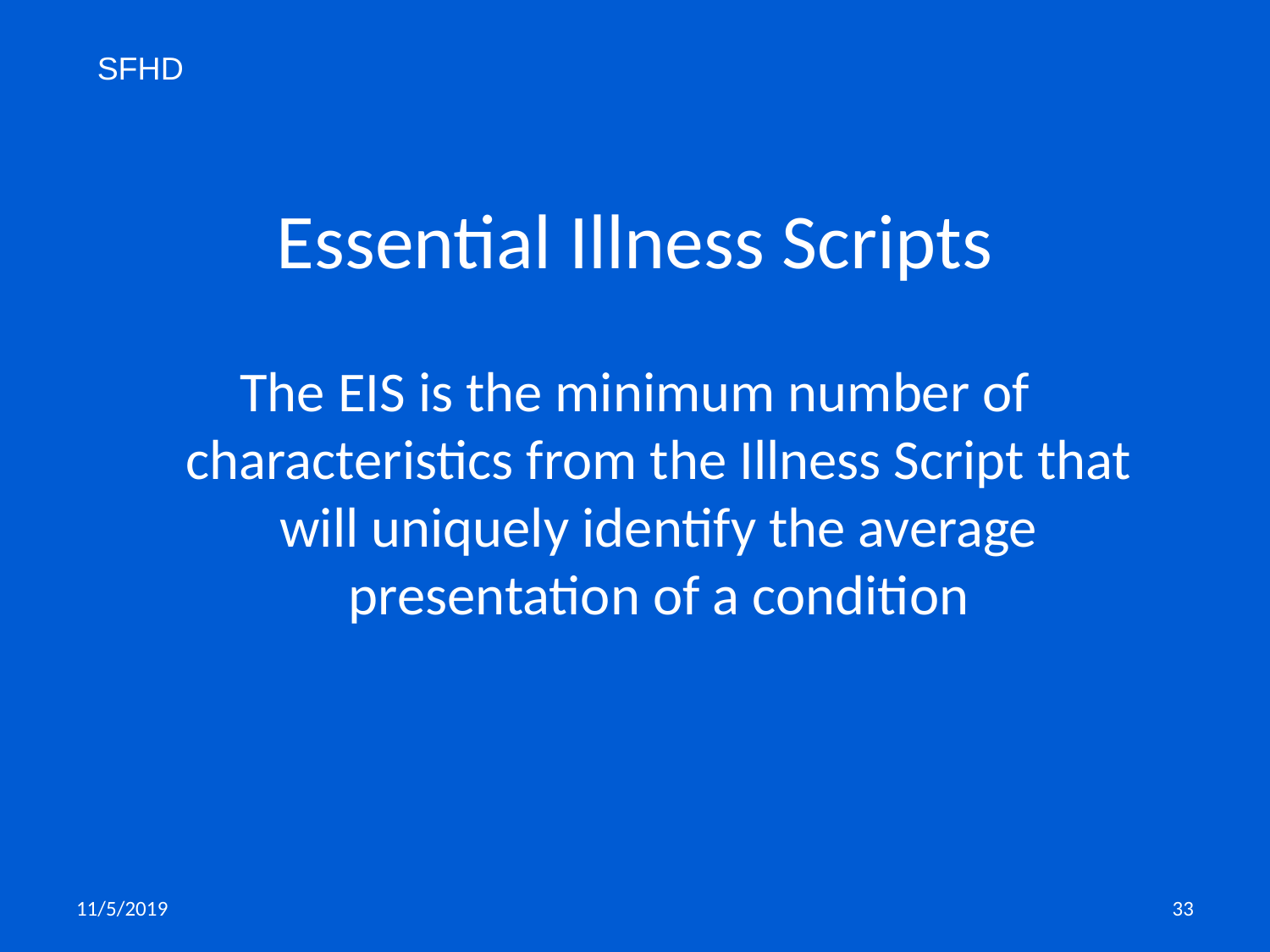

SFHD
# Essential Illness Scripts
The EIS is the minimum number of characteristics from the Illness Script that will uniquely identify the average presentation of a condition
11/5/2019
33